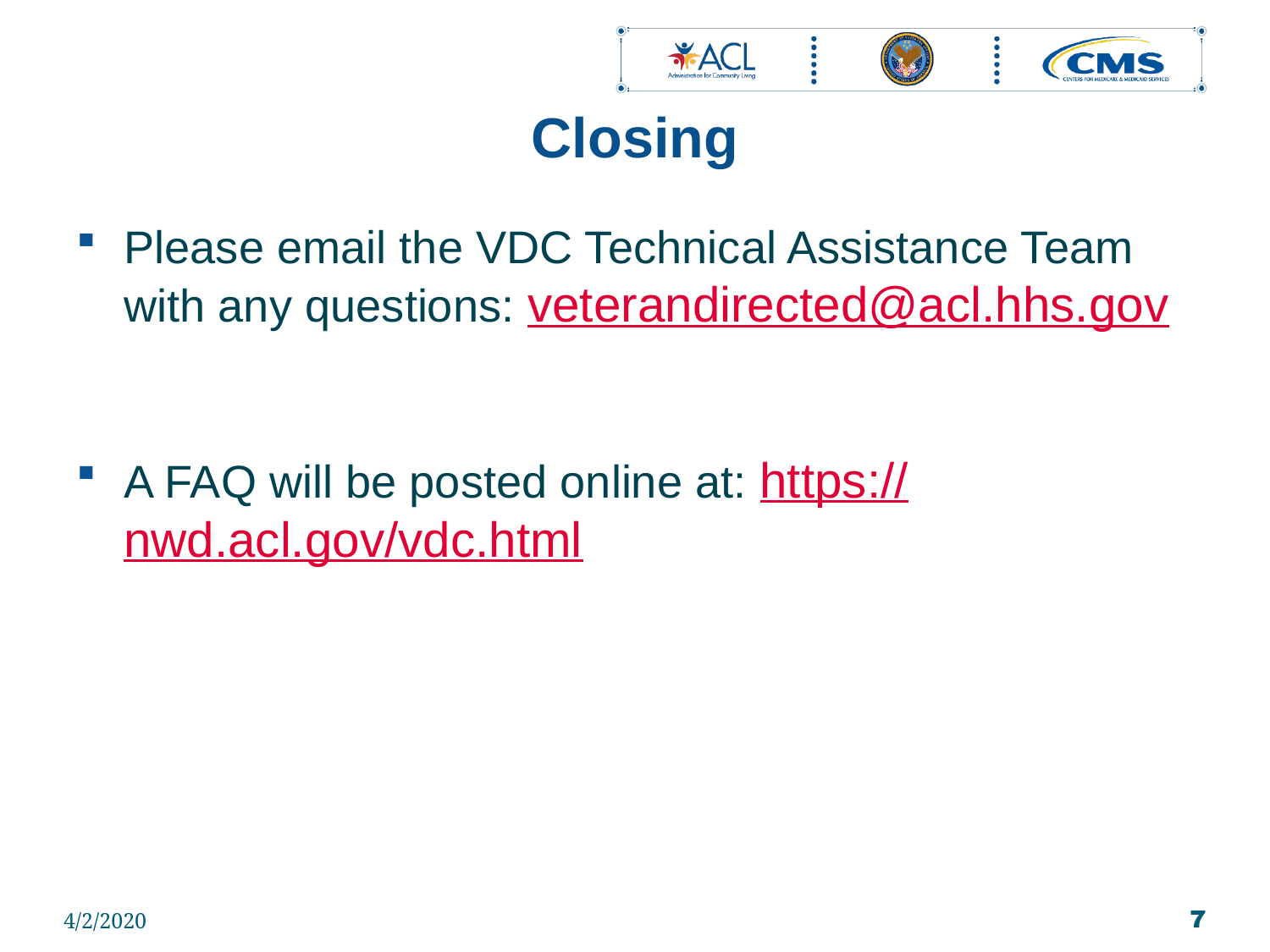

# Closing
Please email the VDC Technical Assistance Team with any questions: veterandirected@acl.hhs.gov

A FAQ will be posted online at: https://nwd.acl.gov/vdc.html